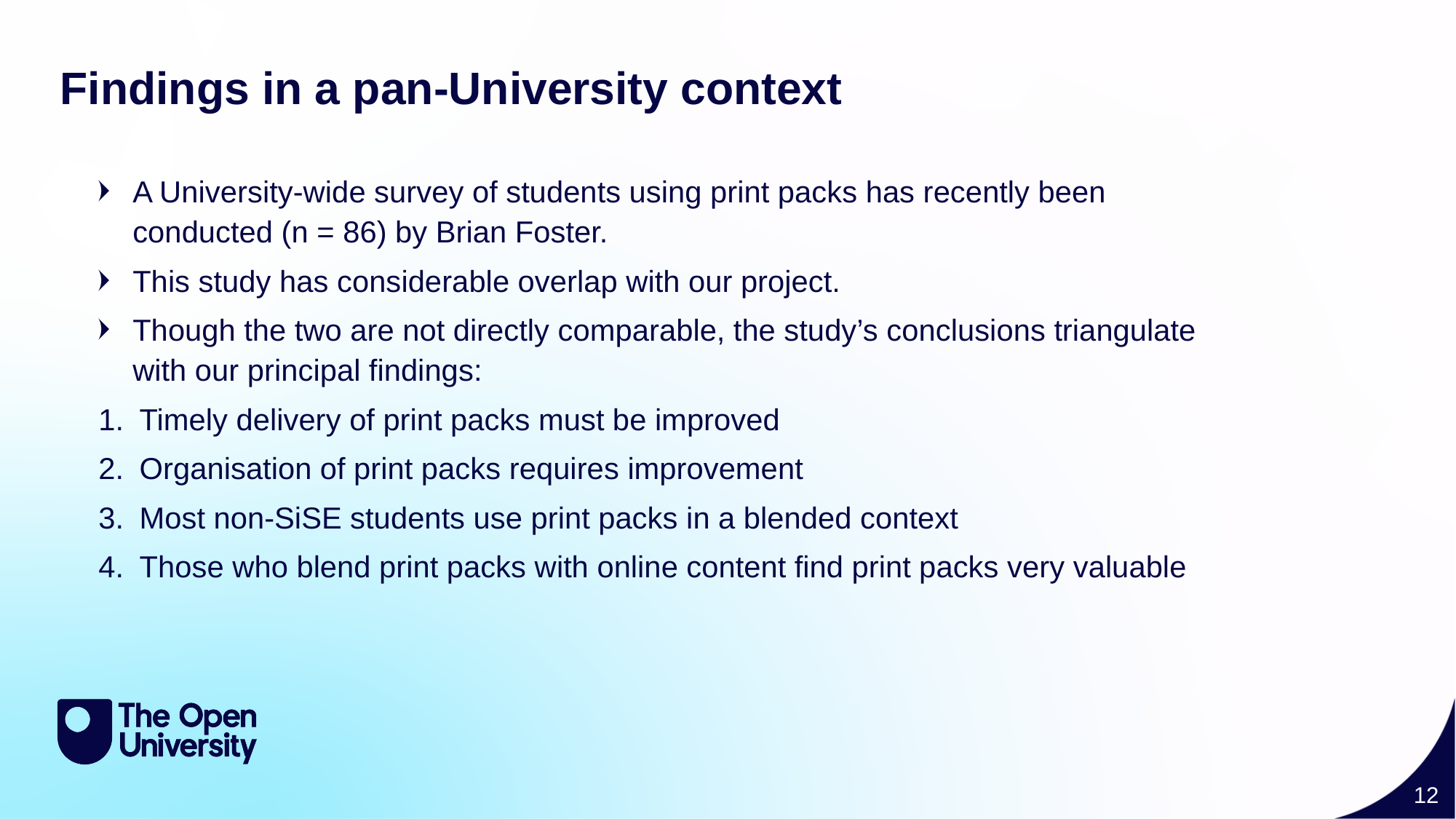

Findings in a pan-University context
A University-wide survey of students using print packs has recently been conducted (n = 86) by Brian Foster.
This study has considerable overlap with our project.
Though the two are not directly comparable, the study’s conclusions triangulate with our principal findings:
Timely delivery of print packs must be improved
Organisation of print packs requires improvement
Most non-SiSE students use print packs in a blended context
Those who blend print packs with online content find print packs very valuable